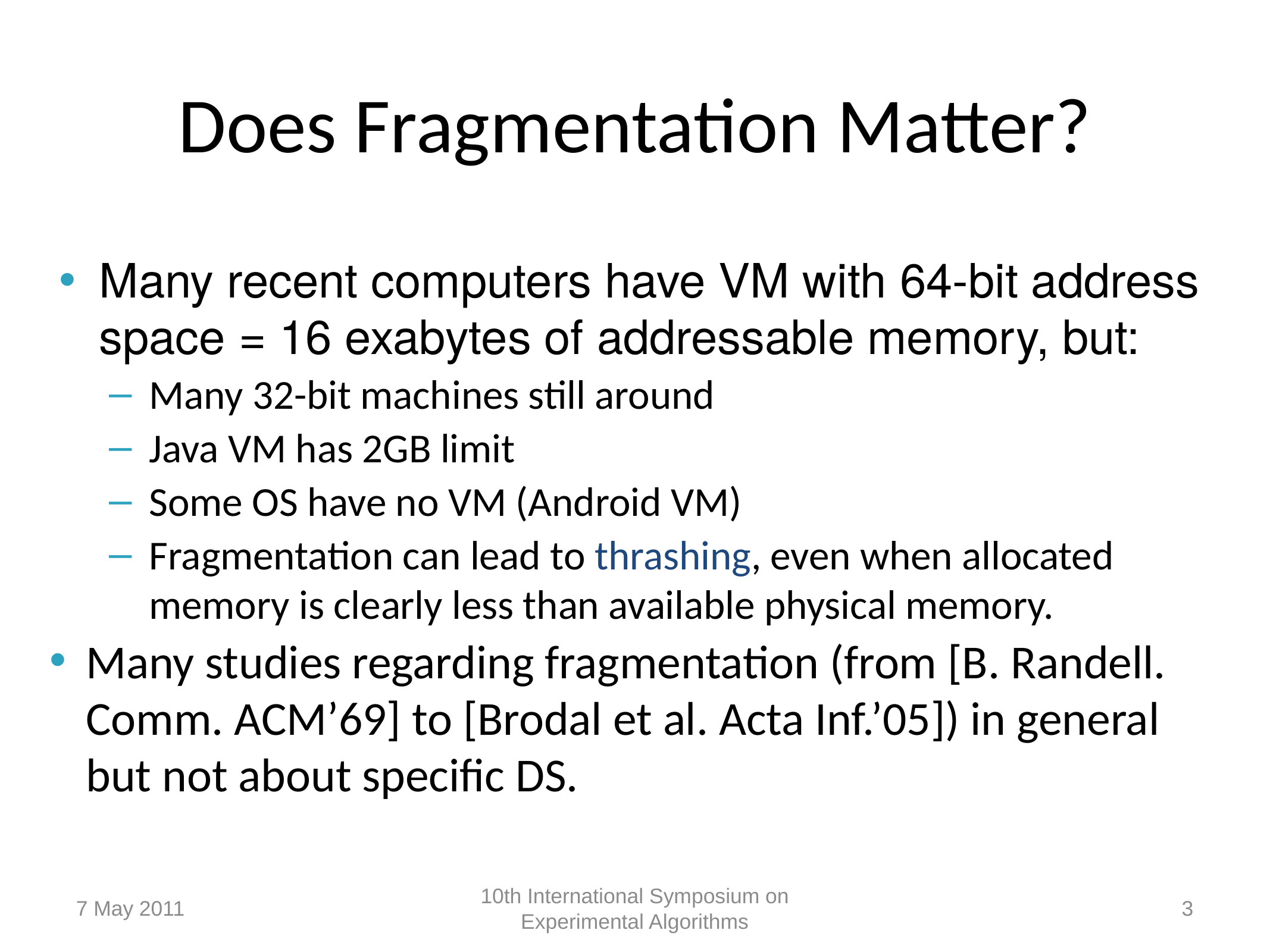

# Does Fragmentation Matter?
Many recent computers have VM with 64-bit address space = 16 exabytes of addressable memory, but:
Many 32-bit machines still around
Java VM has 2GB limit
Some OS have no VM (Android VM)
Fragmentation can lead to thrashing, even when allocated memory is clearly less than available physical memory.
Many studies regarding fragmentation (from [B. Randell. Comm. ACM’69] to [Brodal et al. Acta Inf.’05]) in general but not about specific DS.
7 May 2011
10th International Symposium on Experimental Algorithms
3